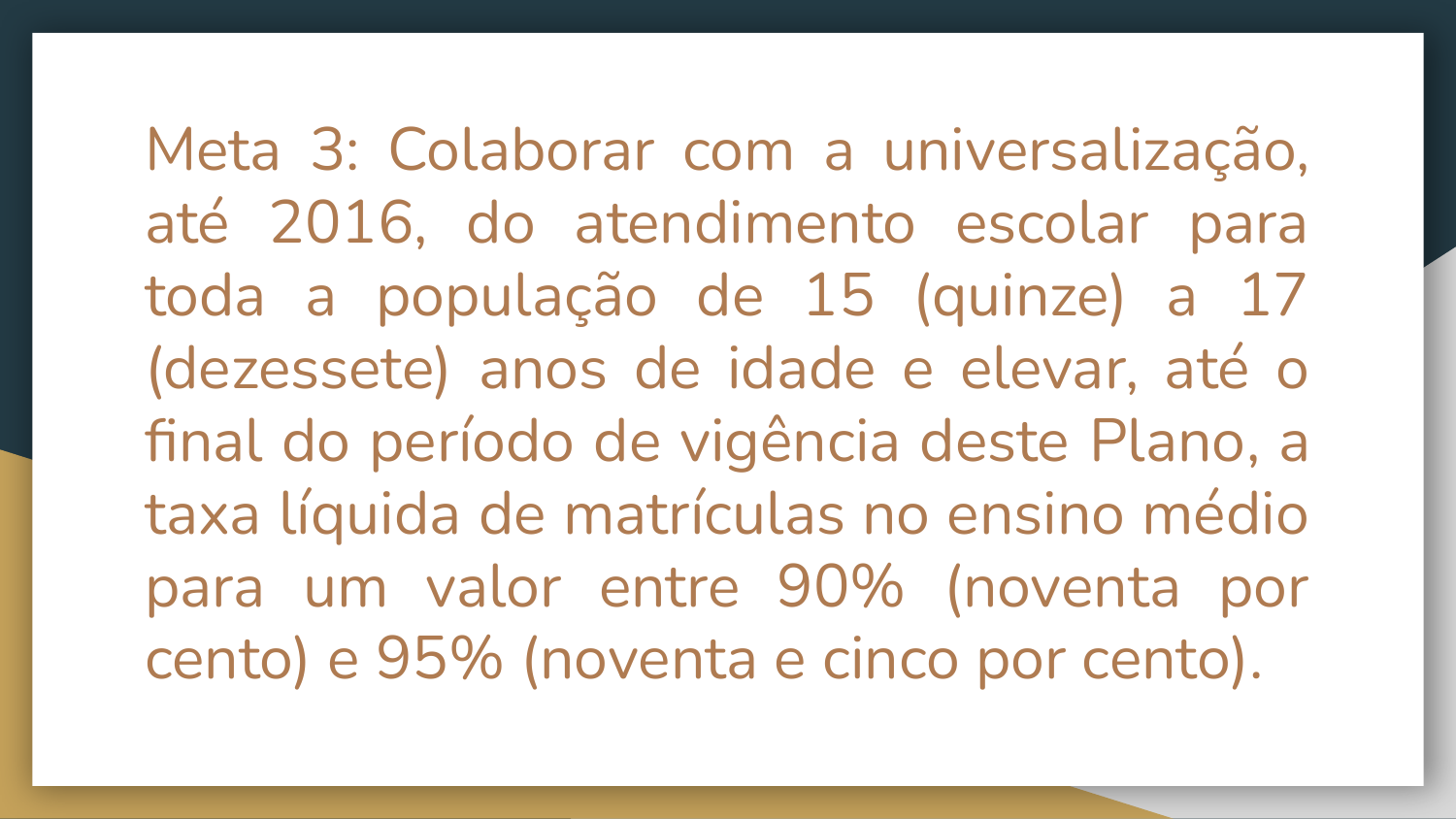

# Meta 3: Colaborar com a universalização, até 2016, do atendimento escolar para toda a população de 15 (quinze) a 17 (dezessete) anos de idade e elevar, até o final do período de vigência deste Plano, a taxa líquida de matrículas no ensino médio para um valor entre 90% (noventa por cento) e 95% (noventa e cinco por cento).